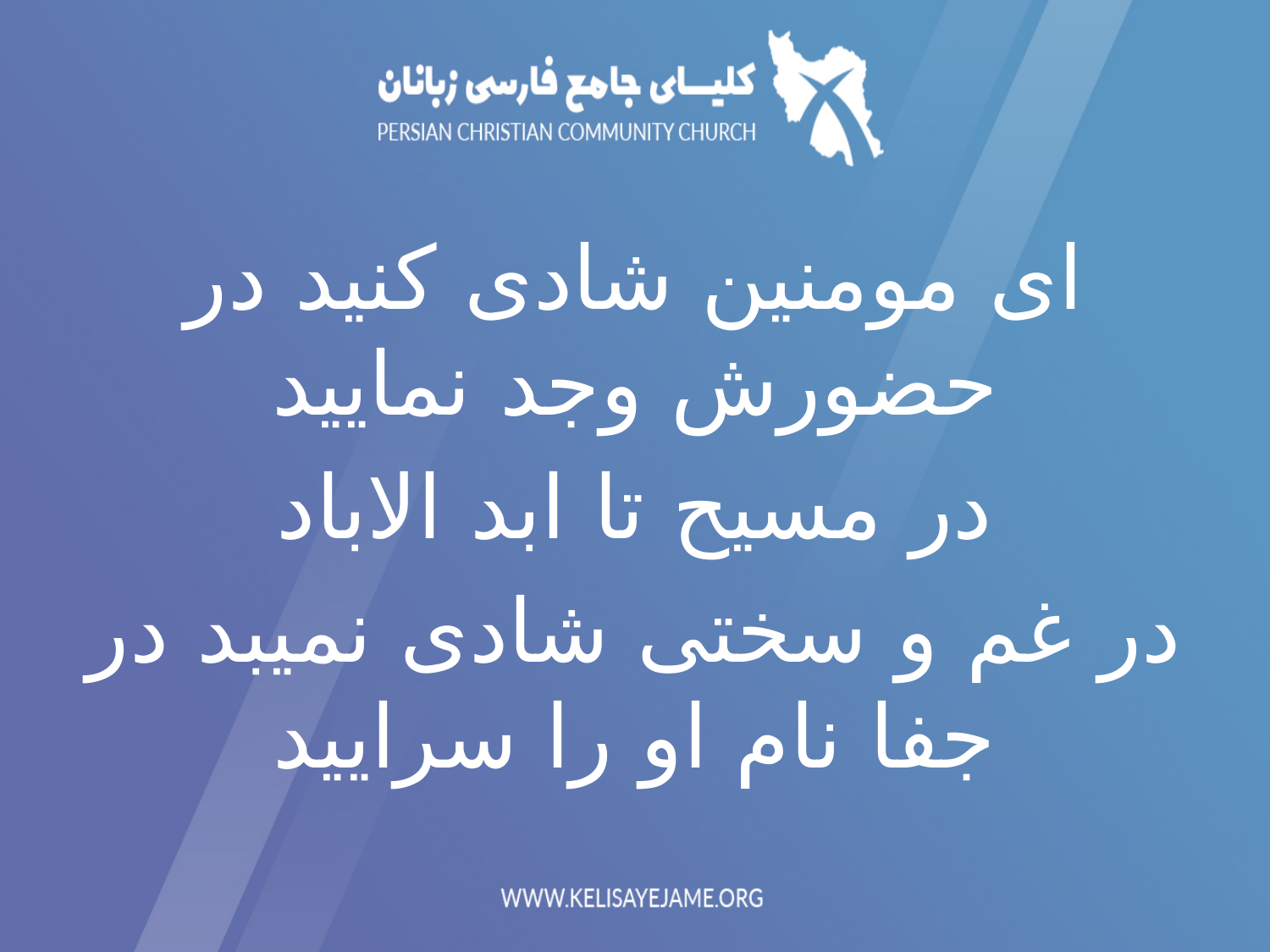

ای مومنین شادی کنید در حضورش وجد نمایید
در مسیح تا ابد الاباد
در غم و سختی شادی نمیبد در جفا نام او را سرایید